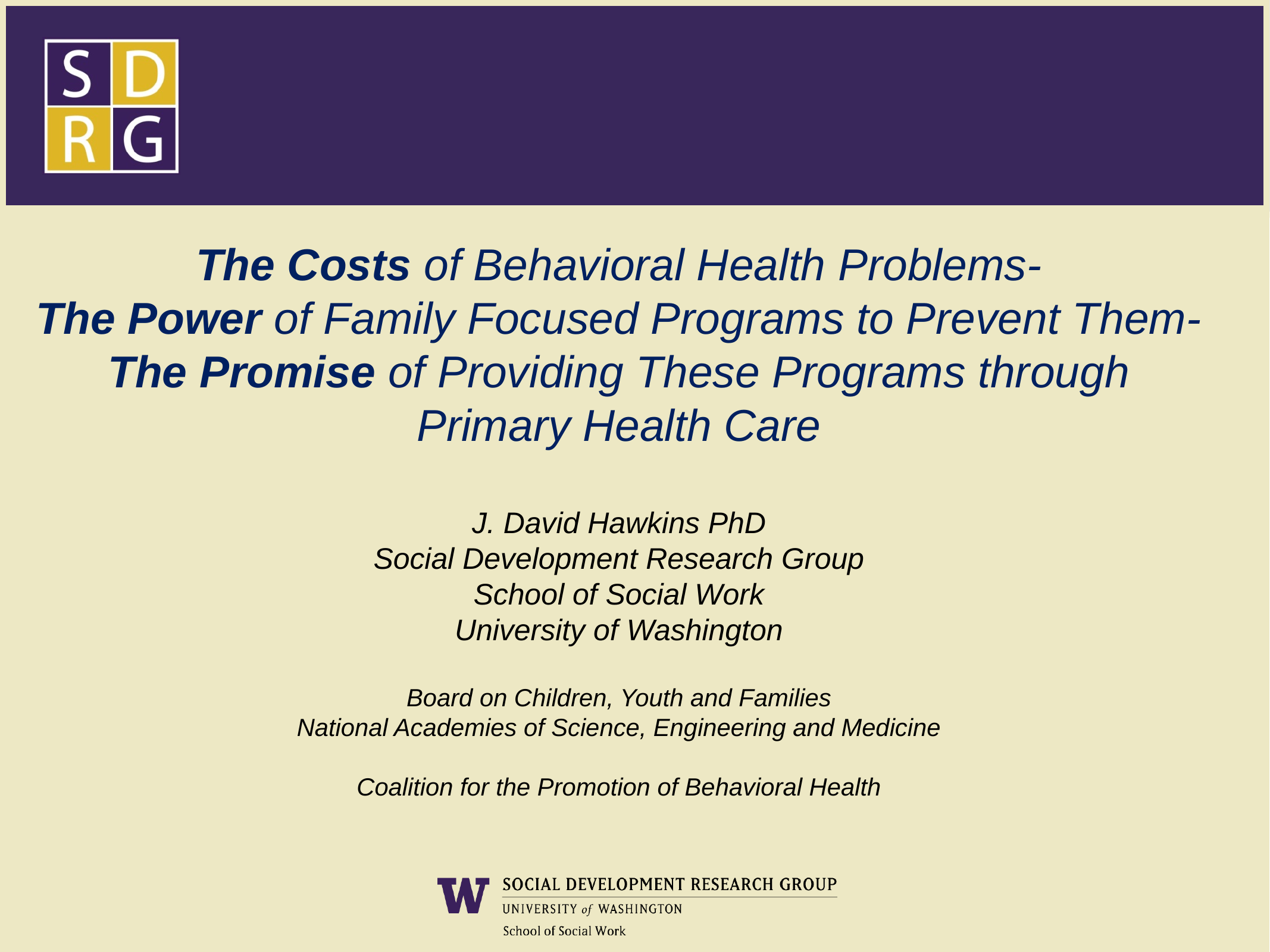

# The Costs of Behavioral Health Problems- The Power of Family Focused Programs to Prevent Them- The Promise of Providing These Programs through Primary Health Care J. David Hawkins PhD Social Development Research Group School of Social Work University of Washington Board on Children, Youth and Families National Academies of Science, Engineering and Medicine Coalition for the Promotion of Behavioral Health